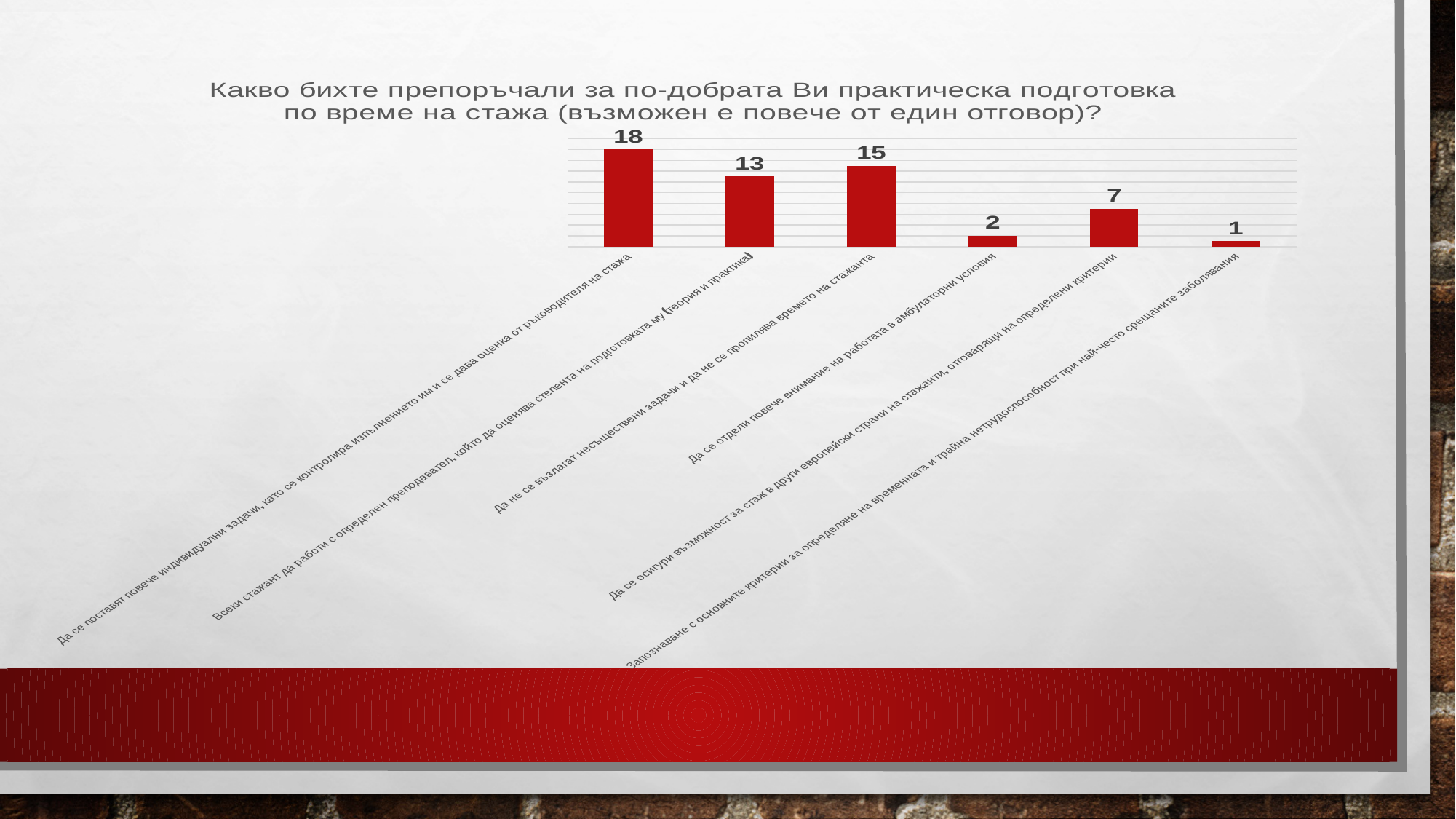

### Chart: Какво бихте препоръчали за по-добрата Ви практическа подготовка по време на стажа (възможен е повече от един отговор)?

| Category |  |
|---|---|
| Да се поставят повече индивидуални задачи, като се контролира изпълнението им и се дава оценка от ръководителя на стажа | 18.0 |
| Всеки стажант да работи с определен преподавател, който да оценява степента на подготовката му (теория и практика) | 13.0 |
|  Да не се възлагат несъществени задачи и да не се пропилява времето на стажанта | 15.0 |
| Да се отдели повече внимание на работата в амбулаторни условия | 2.0 |
|  Да се осигури възможност за стаж в други европейски страни на стажанти, отговарящи на определени критерии | 7.0 |
| Запознаване с основните критерии за определяне на временната и трайна нетрудоспособност при най-често срещаните заболявания | 1.0 |